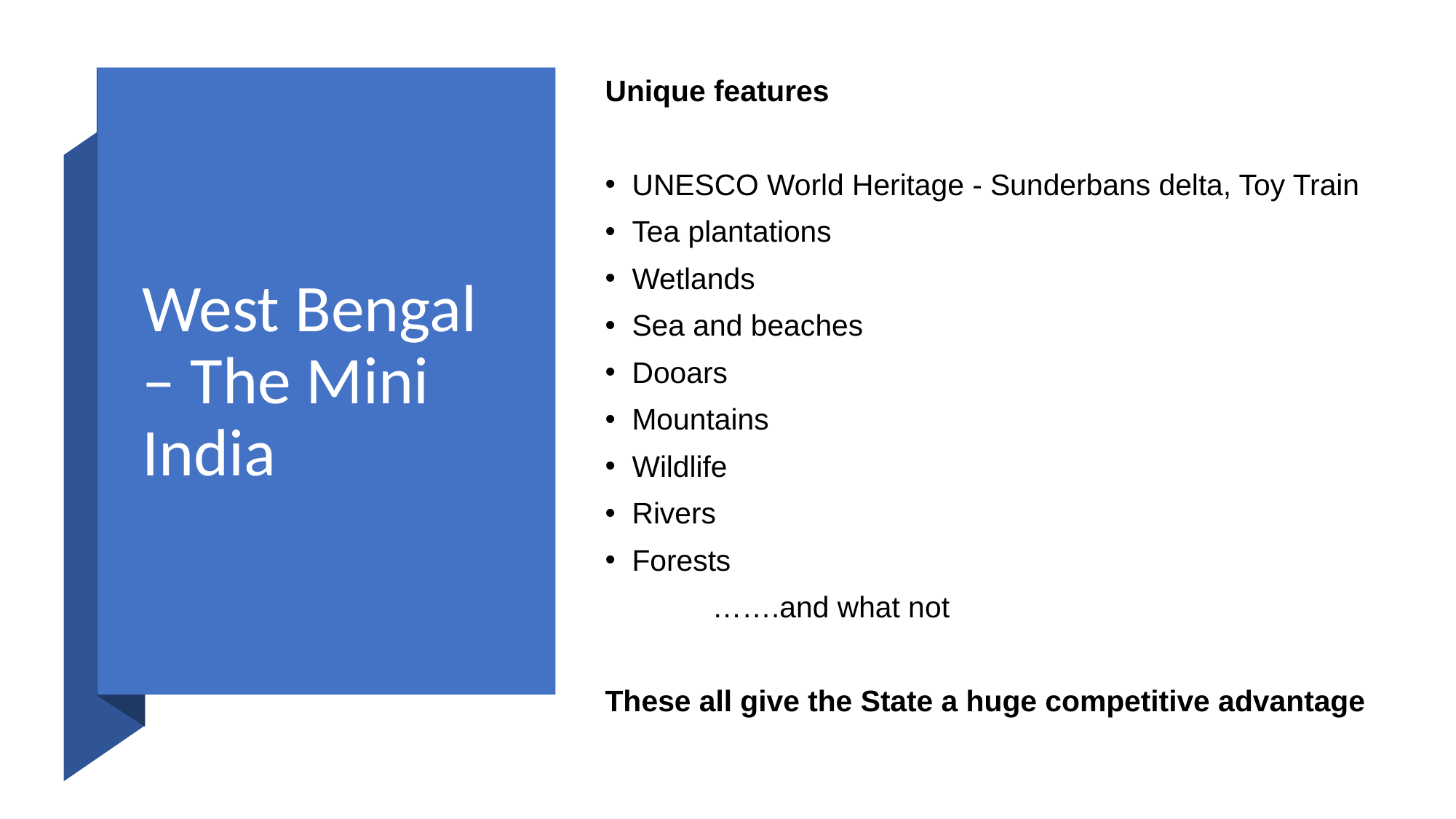

Unique features

UNESCO World Heritage - Sunderbans delta, Toy Train
Tea plantations
Wetlands
Sea and beaches
Dooars
Mountains
Wildlife
Rivers
Forests
	…….and what not

These all give the State a huge competitive advantage
# West Bengal – The Mini India